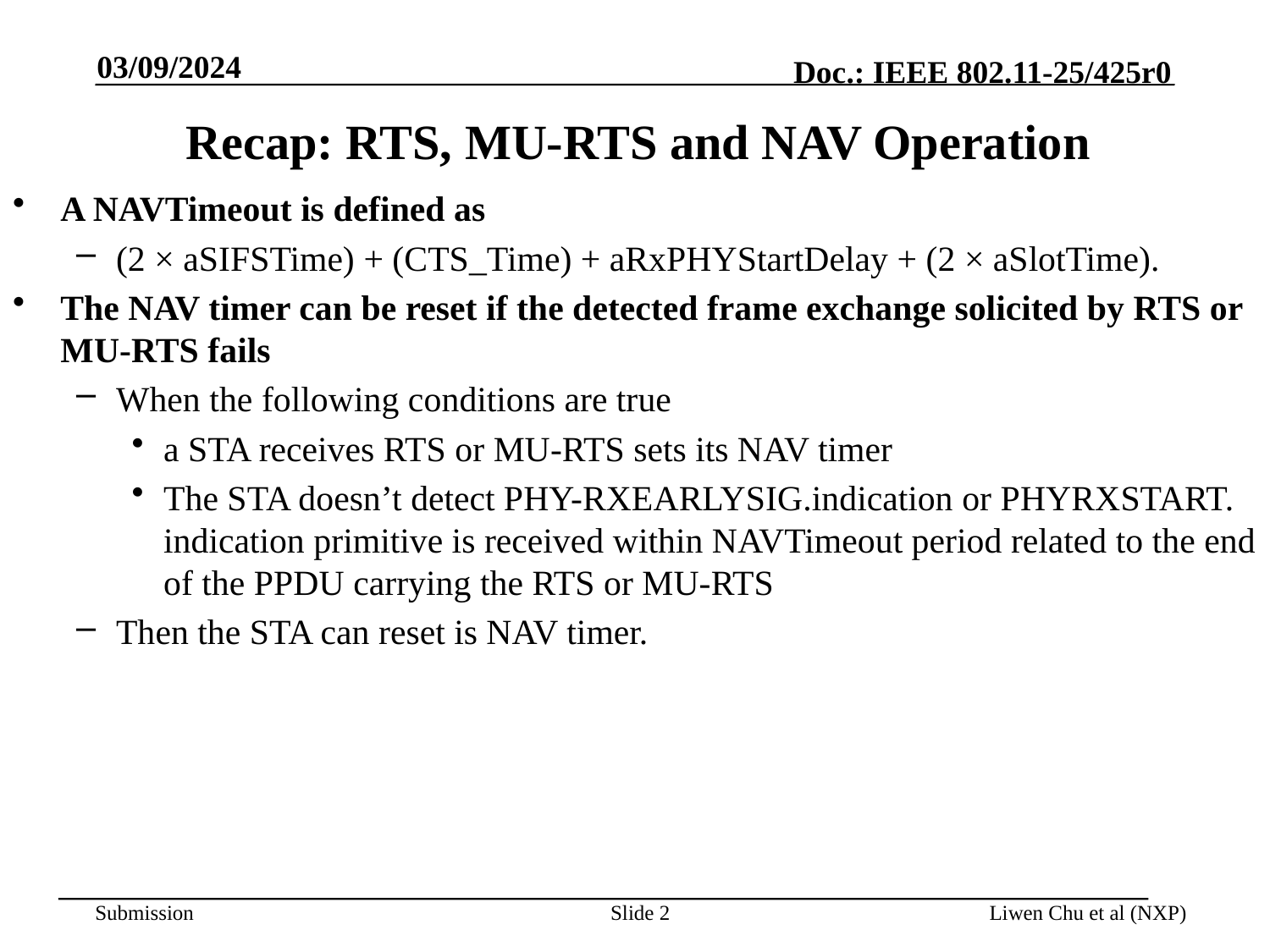

03/09/2024
# Recap: RTS, MU-RTS and NAV Operation
A NAVTimeout is defined as
(2 × aSIFSTime) + (CTS_Time) + aRxPHYStartDelay + (2 × aSlotTime).
The NAV timer can be reset if the detected frame exchange solicited by RTS or MU-RTS fails
When the following conditions are true
a STA receives RTS or MU-RTS sets its NAV timer
The STA doesn’t detect PHY-RXEARLYSIG.indication or PHYRXSTART. indication primitive is received within NAVTimeout period related to the end of the PPDU carrying the RTS or MU-RTS
Then the STA can reset is NAV timer.

Slide 2
Liwen Chu et al (NXP)